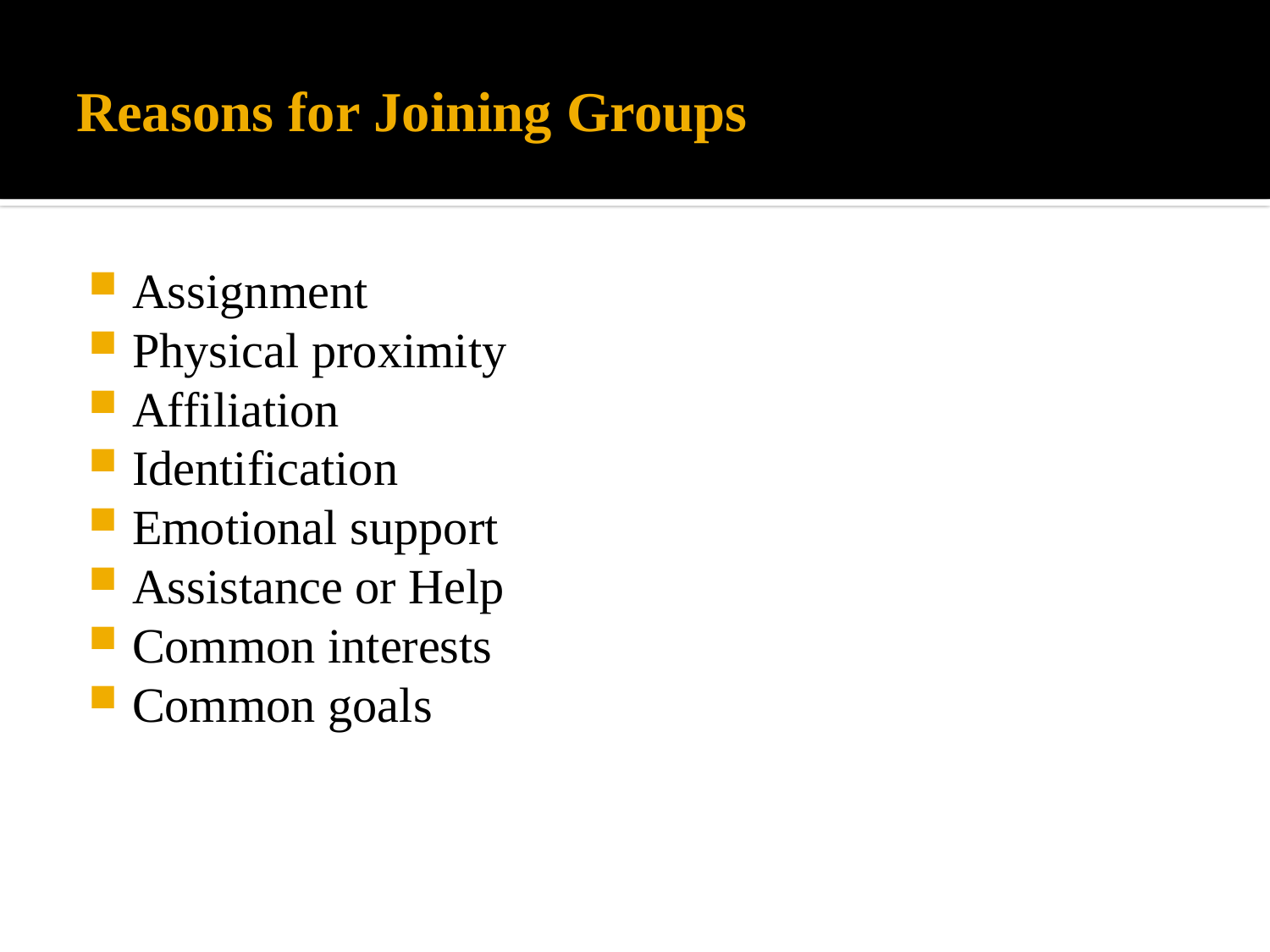

# Reasons for Joining Groups
Assignment
Physical proximity
Affiliation
Identification
Emotional support
Assistance or Help
Common interests
Common goals